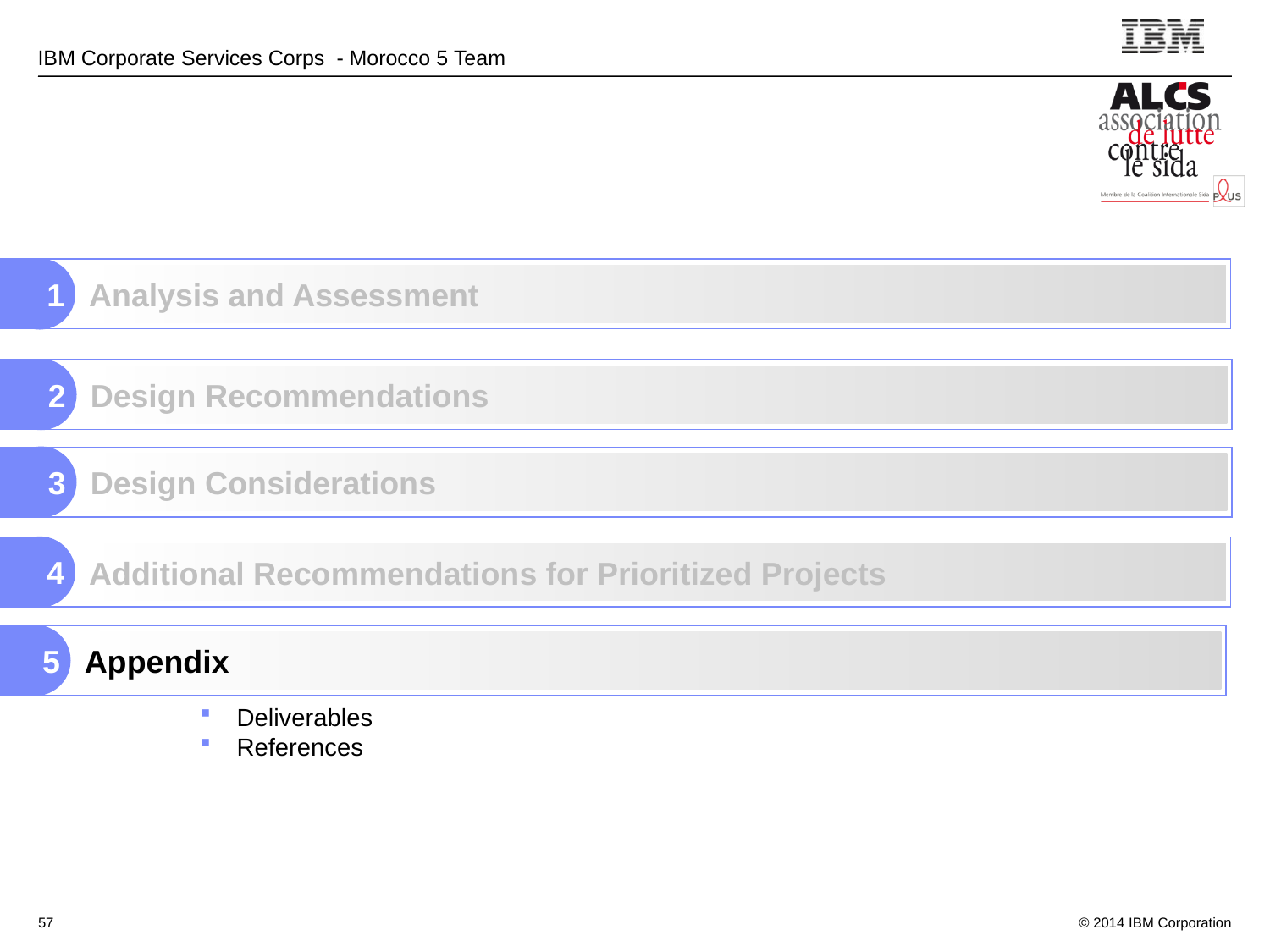

1
Analysis and Assessment

2
Design Recommendations

3
Design Considerations

4
Additional Recommendations for Prioritized Projects

5
Appendix
 Deliverables
 References
57